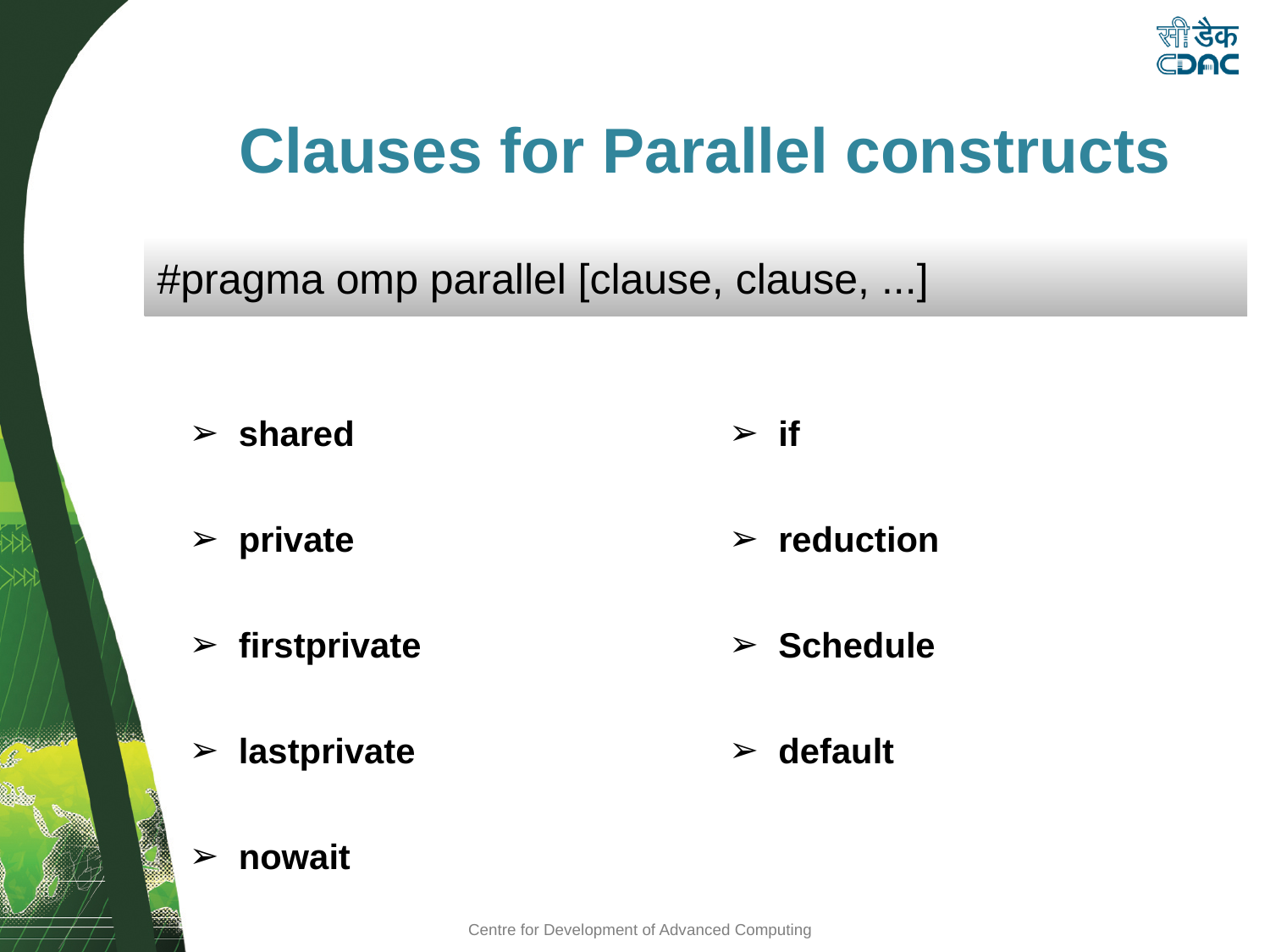

Clauses for Parallel constructs
#pragma omp parallel [clause, clause, ...]

shared

private

firstprivate

lastprivate

nowait

if

reduction

Schedule

default